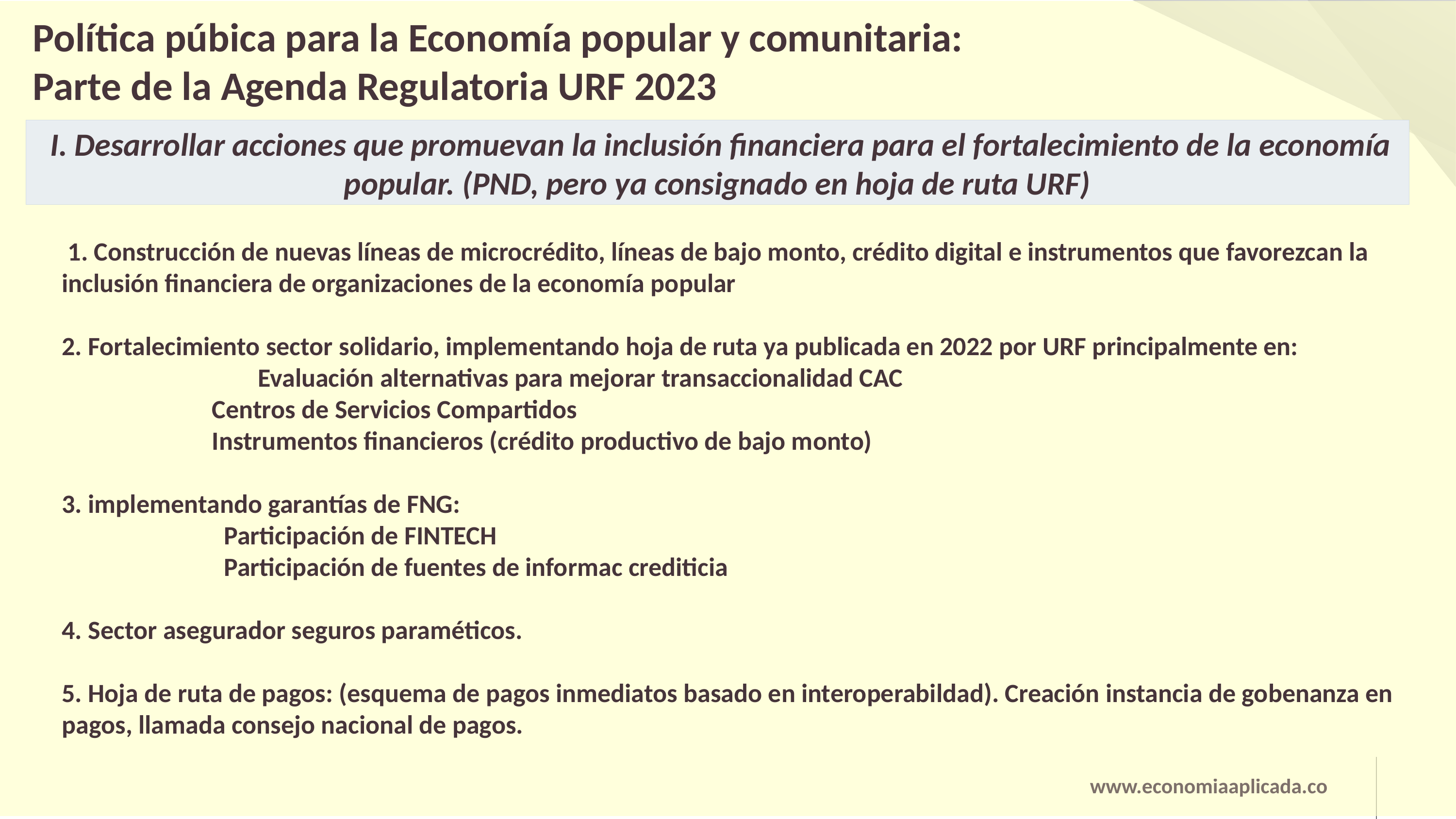

Política púbica para la Economía popular y comunitaria: Parte de la Agenda Regulatoria URF 2023
 I. Desarrollar acciones que promuevan la inclusión financiera para el fortalecimiento de la economía popular. (PND, pero ya consignado en hoja de ruta URF)
 1. Construcción de nuevas líneas de microcrédito, líneas de bajo monto, crédito digital e instrumentos que favorezcan la inclusión financiera de organizaciones de la economía popular

2. Fortalecimiento sector solidario, implementando hoja de ruta ya publicada en 2022 por URF principalmente en:
                                 Evaluación alternativas para mejorar transaccionalidad CAC
	             Centros de Servicios Compartidos
	             Instrumentos financieros (crédito productivo de bajo monto)

3. implementando garantías de FNG:
	               Participación de FINTECH
	               Participación de fuentes de informac crediticia

4. Sector asegurador seguros paraméticos.

5. Hoja de ruta de pagos: (esquema de pagos inmediatos basado en interoperabildad). Creación instancia de gobenanza en pagos, llamada consejo nacional de pagos.
www.economiaaplicada.co
27